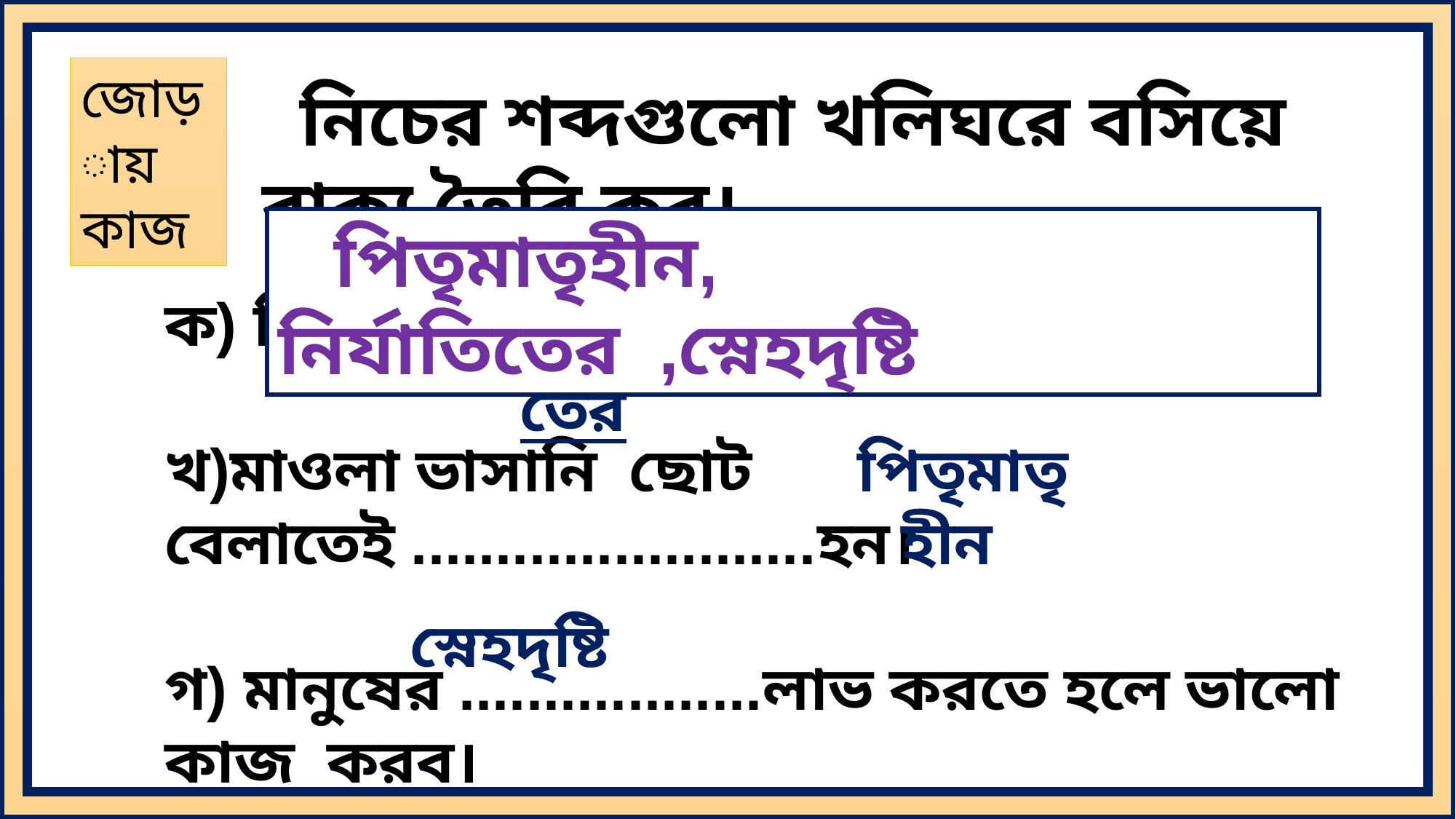

জোড়ায় কাজ
  নিচের শব্দগুলো খলিঘরে বসিয়ে বাক্য তৈরি কর।
   পিতৃমাতৃহীন,  নির্যাতিতের  ,স্নেহদৃষ্টি
নির্যাতিতের
ক) চিরকাল..................... পাশে দাড়াবো।

খ)মাওলা ভাসানি  ছোট বেলাতেই ........................হন।

গ) মানুষের ..................লাভ করতে হলে ভালো কাজ  করব।
পিতৃমাতৃহীন
স্নেহদৃষ্টি